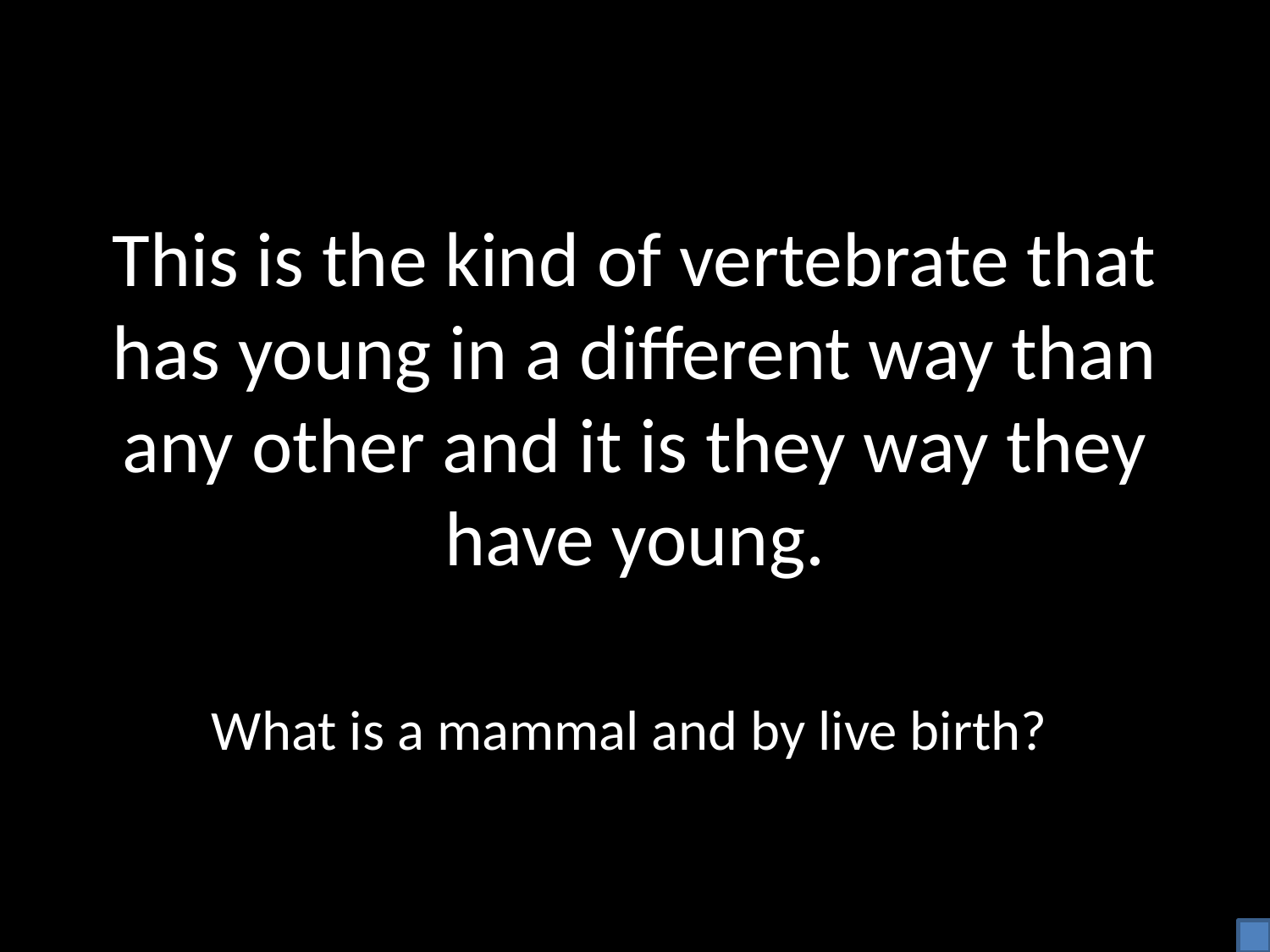

# This is the kind of vertebrate that has young in a different way than any other and it is they way they have young.
What is a mammal and by live birth?